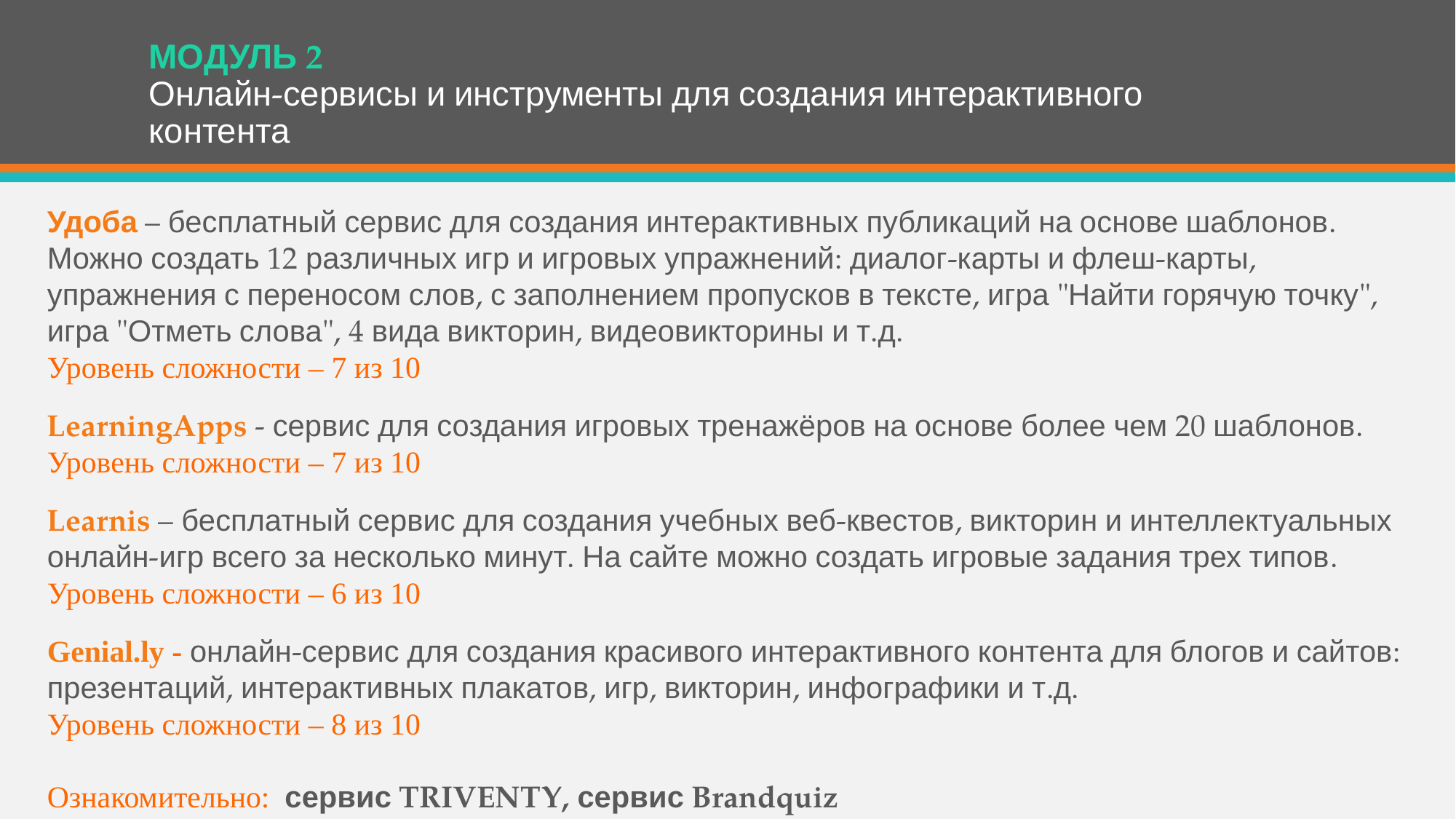

# МОДУЛЬ 2 Онлайн-сервисы и инструменты для создания интерактивного контента
Удоба – бесплатный сервис для создания интерактивных публикаций на основе шаблонов. Можно создать 12 различных игр и игровых упражнений: диалог-карты и флеш-карты, упражнения с переносом слов, с заполнением пропусков в тексте, игра "Найти горячую точку", игра "Отметь слова", 4 вида викторин, видеовикторины и т.д.
Уровень сложности – 7 из 10

LearningApps - сервис для создания игровых тренажёров на основе более чем 20 шаблонов.
Уровень сложности – 7 из 10

Learnis – бесплатный сервис для создания учебных веб‑квестов, викторин и интеллектуальных онлайн‑игр всего за несколько минут. На сайте можно создать игровые задания трех типов.
Уровень сложности – 6 из 10

Genial.ly - онлайн-сервис для создания красивого интерактивного контента для блогов и сайтов: презентаций, интерактивных плакатов, игр, викторин, инфографики и т.д.
Уровень сложности – 8 из 10

Ознакомительно:  сервис TRIVENTY, сервис Brandquiz